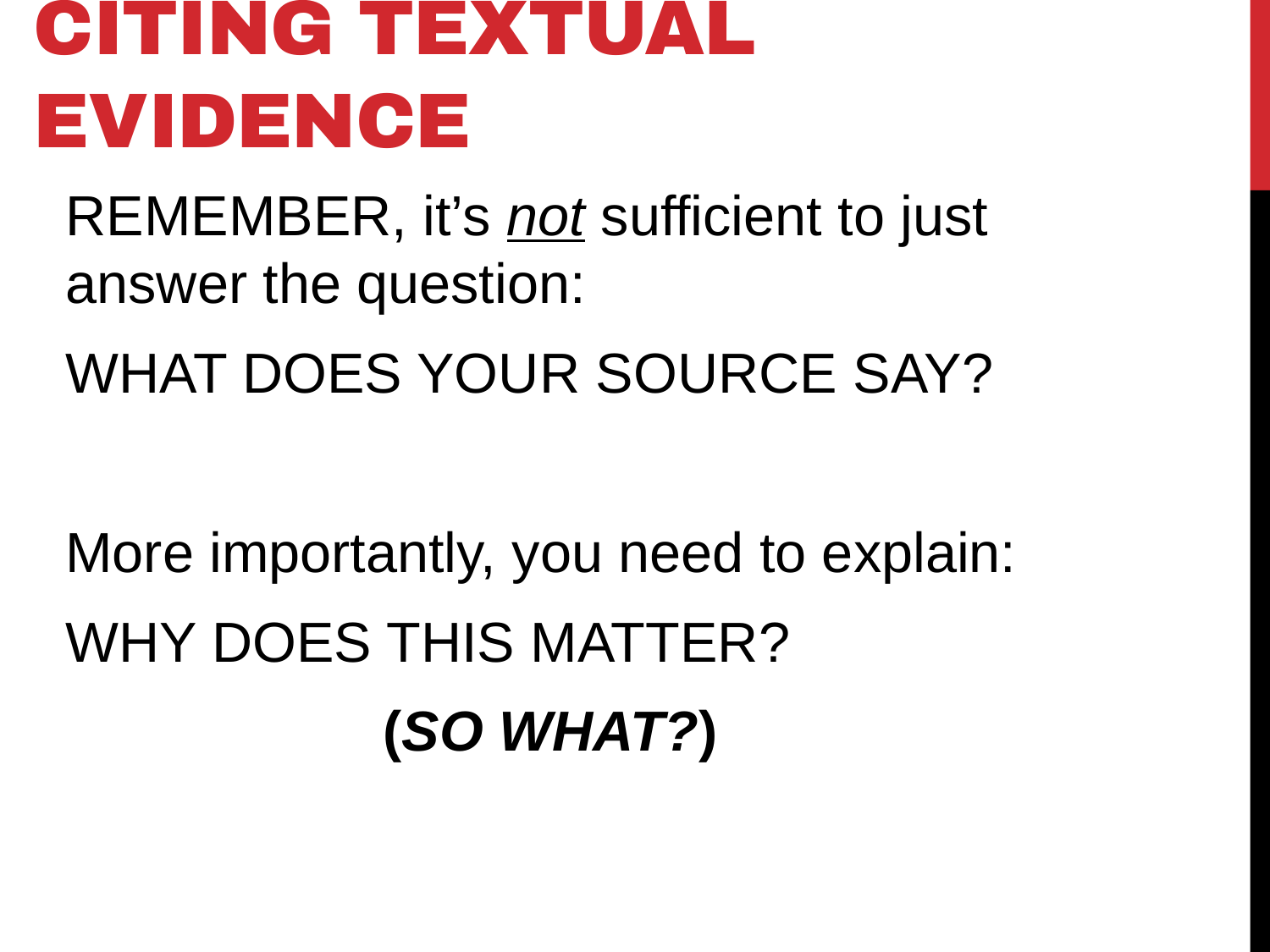

# Citing textual evidence
REMEMBER, it’s not sufficient to just answer the question:
WHAT DOES YOUR SOURCE SAY?

More importantly, you need to explain:
WHY DOES THIS MATTER?
		(SO WHAT?)